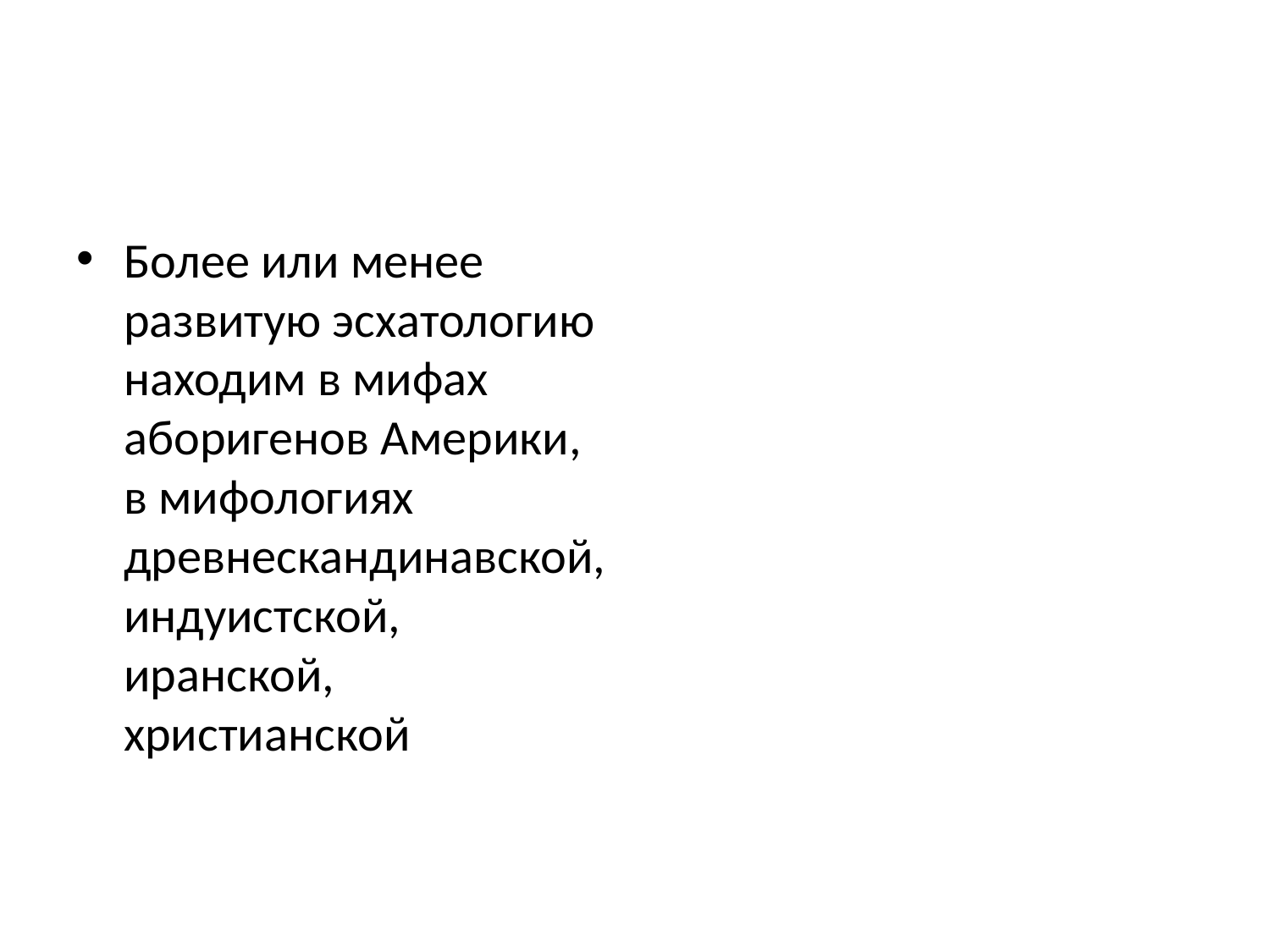

#
Более или менее развитую эсхатологию находим в мифах аборигенов Америки, в мифологиях древнескандинавской, индуистской,  иранской, христианской